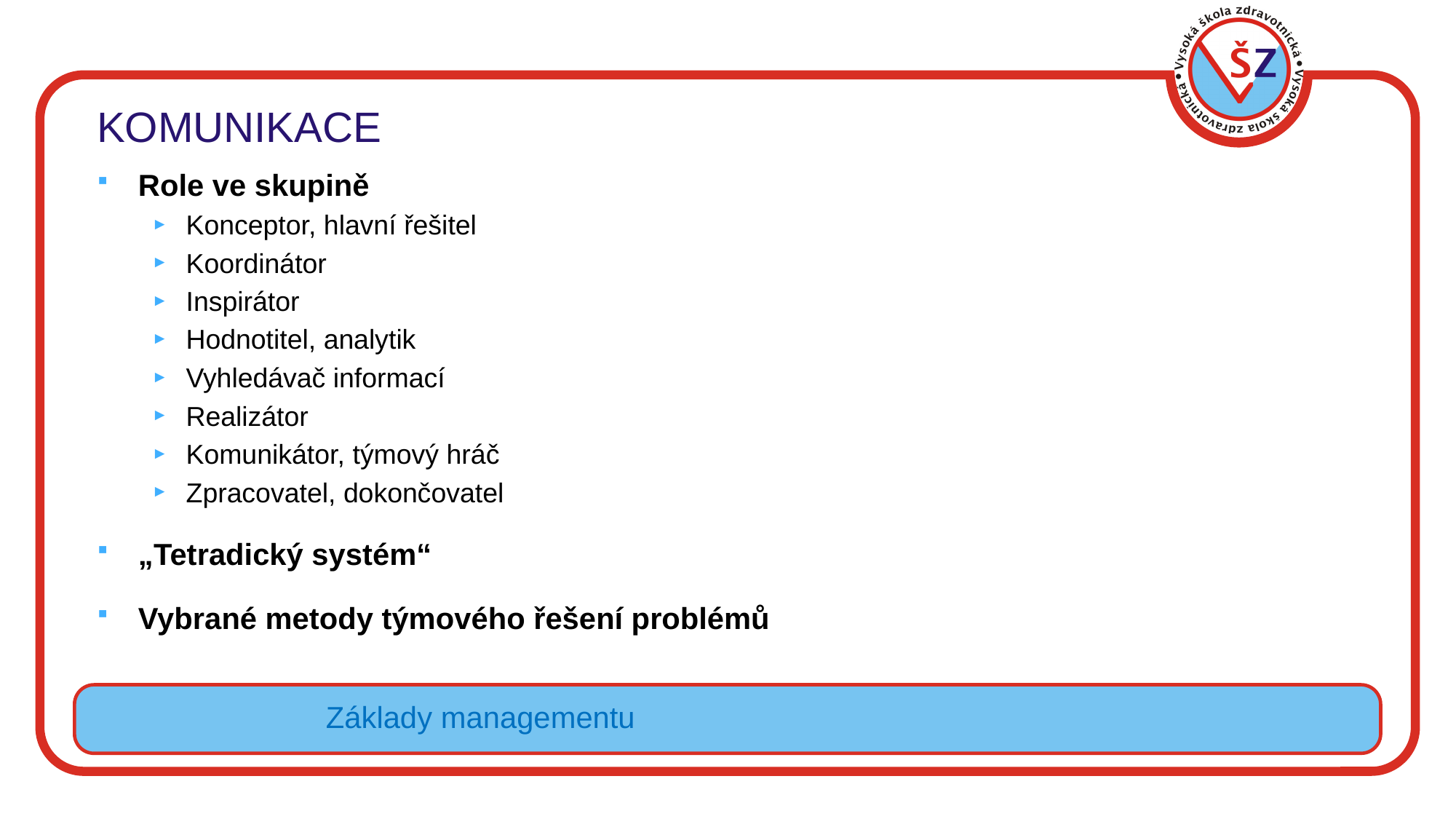

# KOMUNIKACE
Role ve skupině
Konceptor, hlavní řešitel
Koordinátor
Inspirátor
Hodnotitel, analytik
Vyhledávač informací
Realizátor
Komunikátor, týmový hráč
Zpracovatel, dokončovatel

„Tetradický systém“

Vybrané metody týmového řešení problémů

Základy managementu